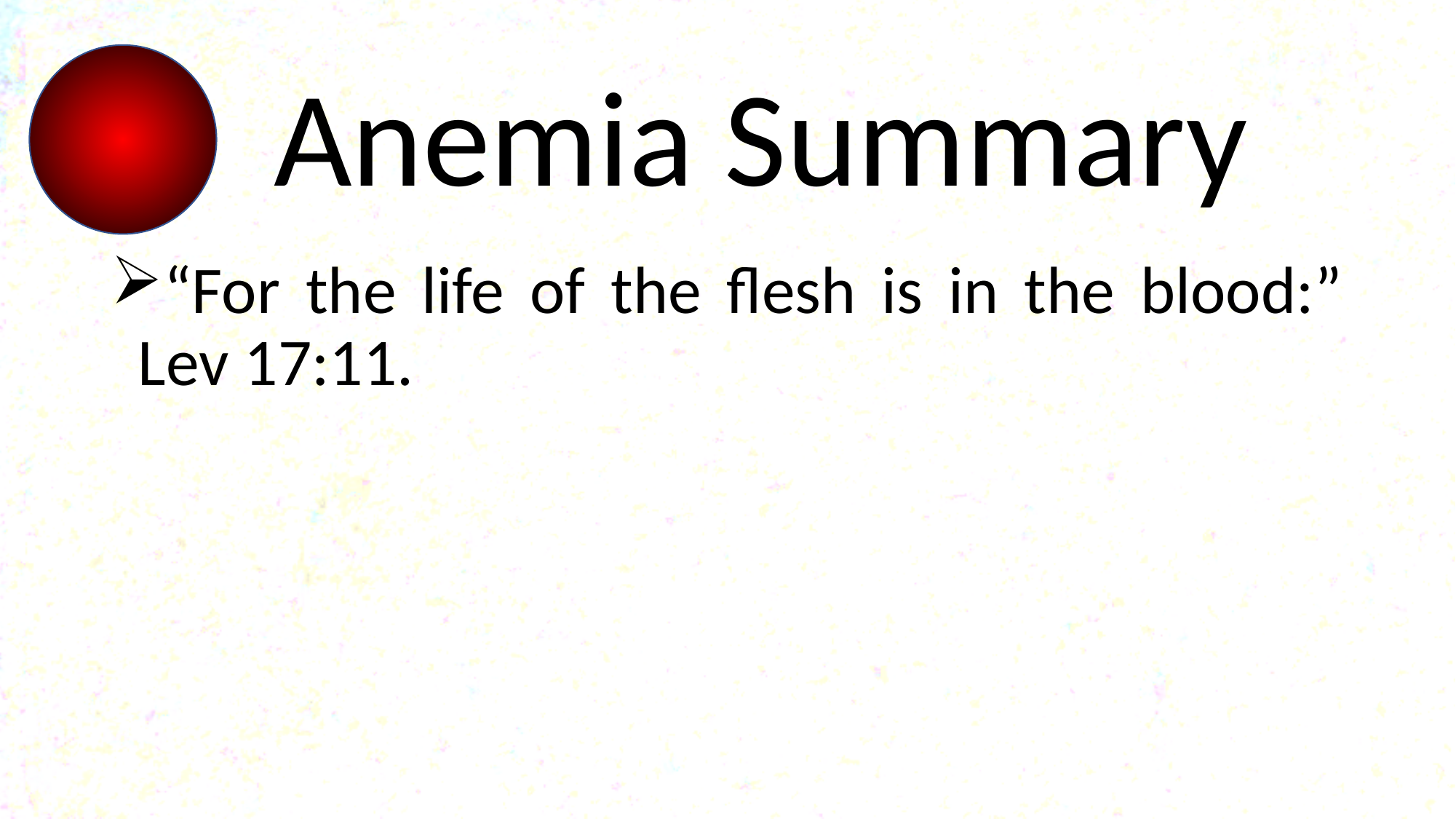

# Anemia Summary
“For the life of the flesh is in the blood:” Lev 17:11.